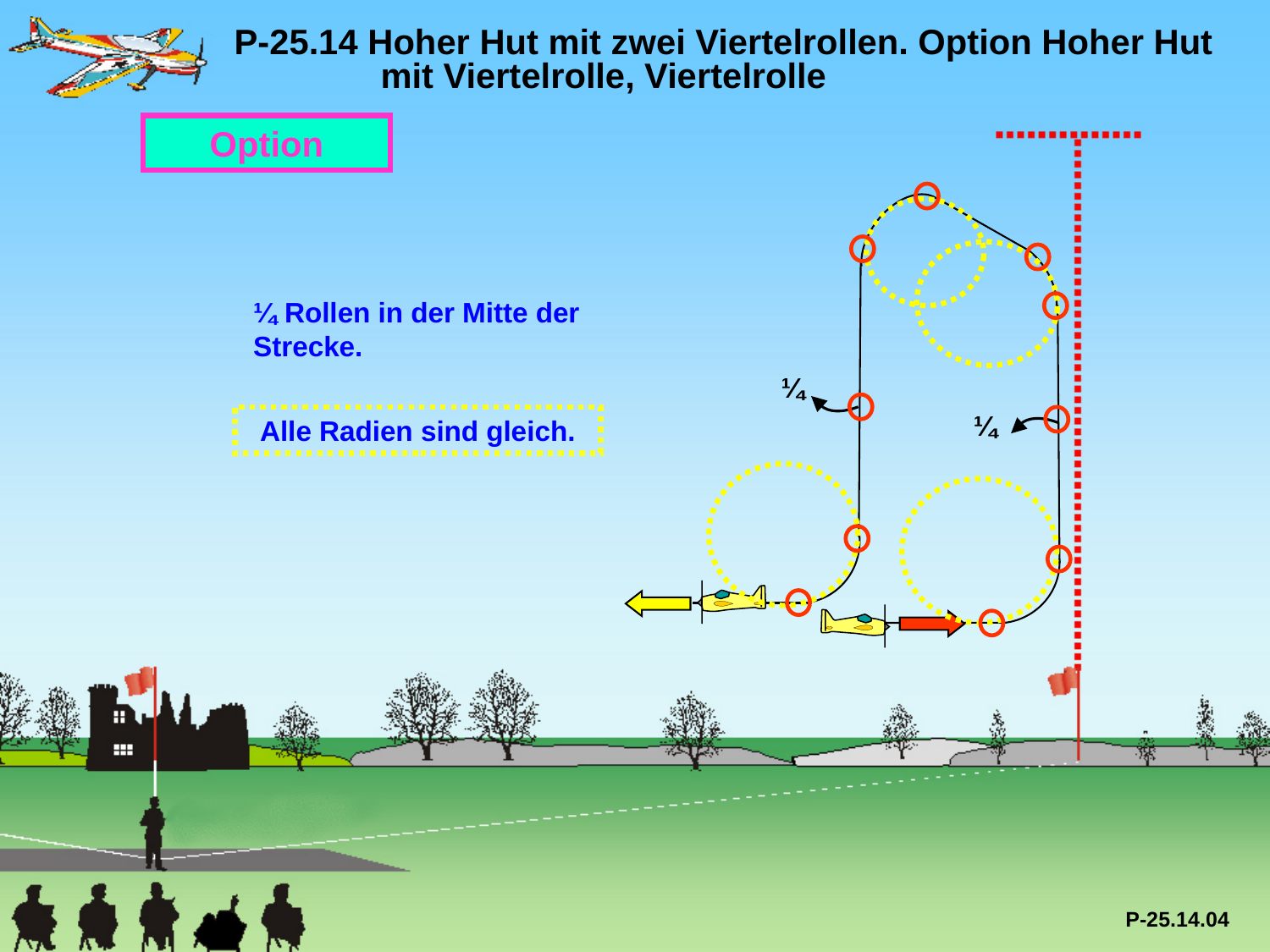

P-25.14 Hoher Hut mit zwei Viertelrollen. Option Hoher Hut 	  mit Viertelrolle, Viertelrolle

Option

¼ Rollen in der Mitte der Strecke.

¼

¼

Alle Radien sind gleich.

P-25.14.04